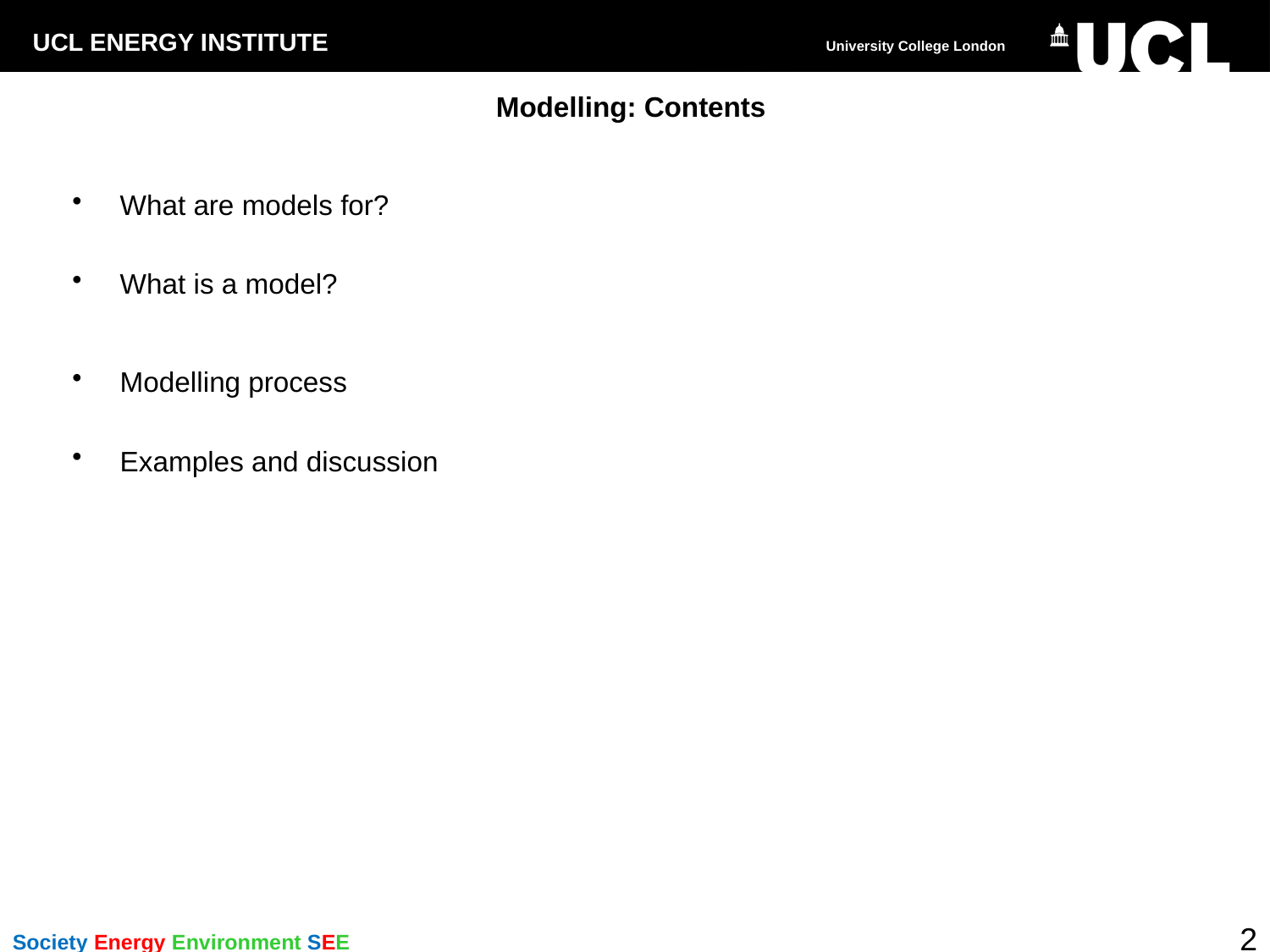

# Modelling: Contents
What are models for?

What is a model?

Modelling process

Examples and discussion

2